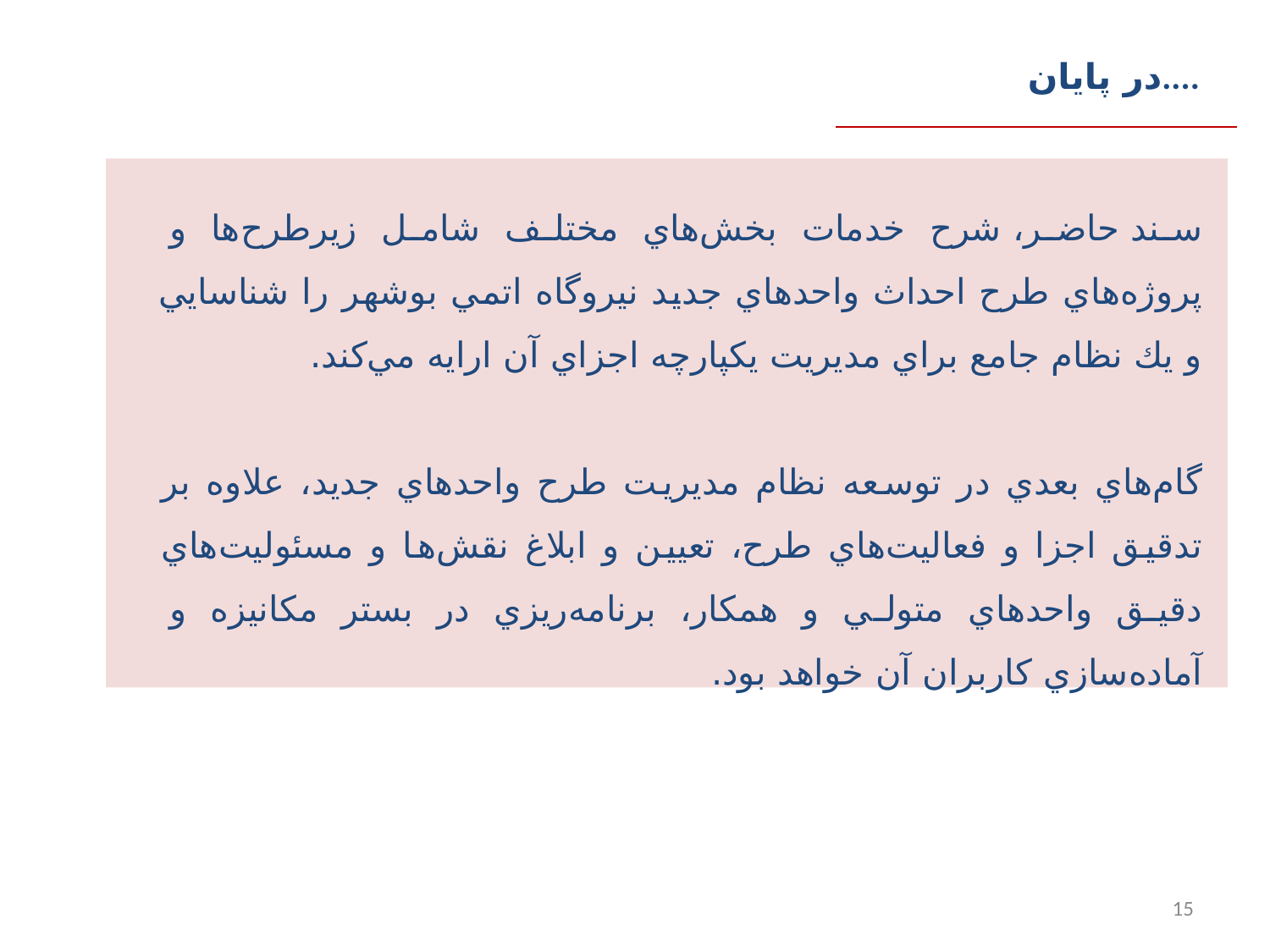

در پايان....

سند حاضر، شرح خدمات بخش‌هاي مختلف شامل زيرطرح‌ها و پروژه‌هاي طرح احداث واحدهاي جديد نيروگاه اتمي بوشهر را شناسايي و يك نظام جامع براي مديريت يكپارچه اجزاي آن ارايه مي‌كند.

گام‌هاي بعدي در توسعه نظام مديريت طرح واحدهاي جديد، علاوه‌ بر تدقيق اجزا و فعاليت‌‌هاي طرح، تعيين و ابلاغ نقش‌ها و مسئوليت‌هاي دقيق واحدهاي متولي و همكار، برنامه‌ريزي در بستر مكانيزه و آماده‌سازي كاربران آن خواهد بود.

15